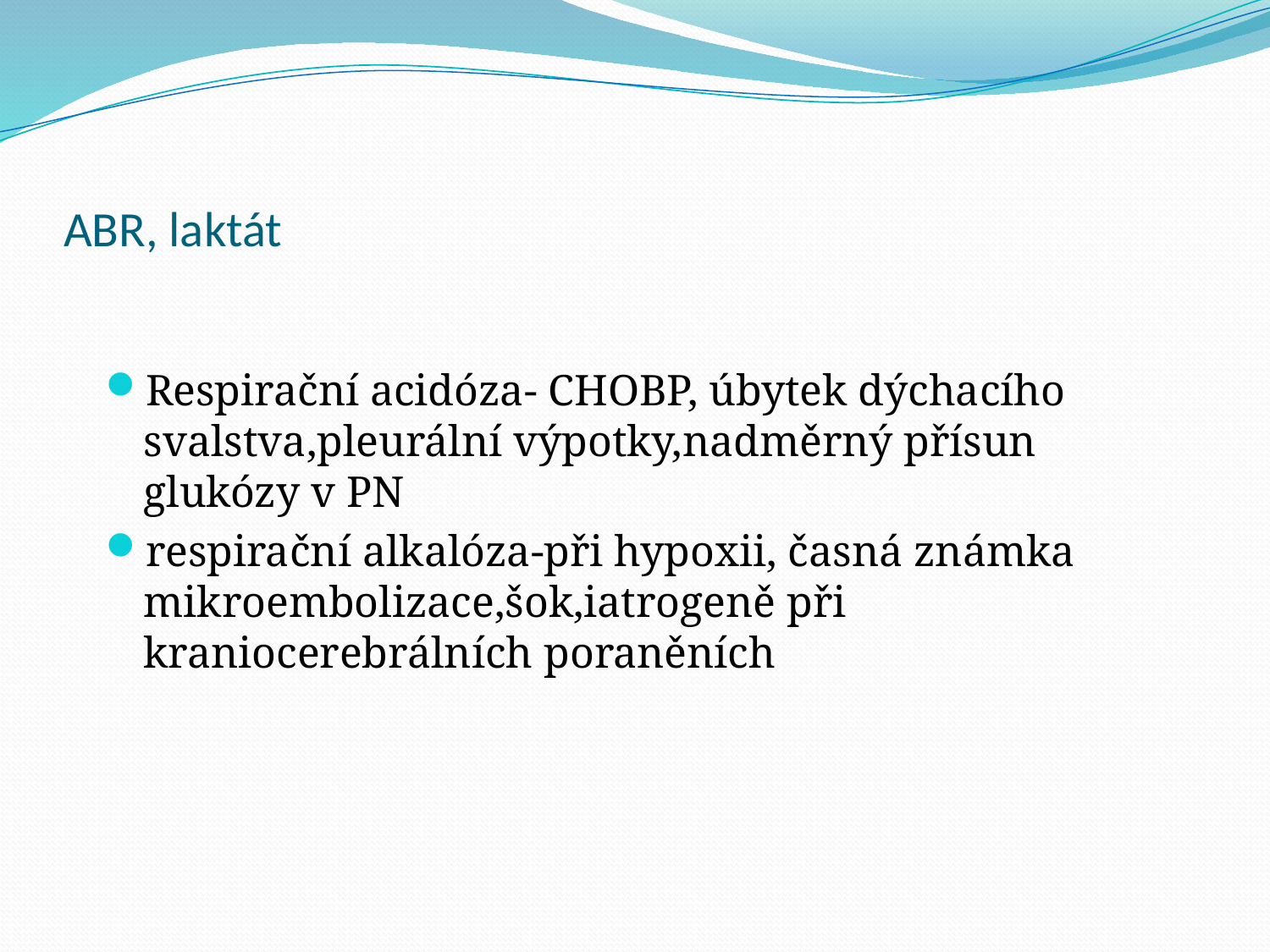

# ABR, laktát
Respirační acidóza- CHOBP, úbytek dýchacího svalstva,pleurální výpotky,nadměrný přísun glukózy v PN
respirační alkalóza-při hypoxii, časná známka mikroembolizace,šok,iatrogeně při kraniocerebrálních poraněních